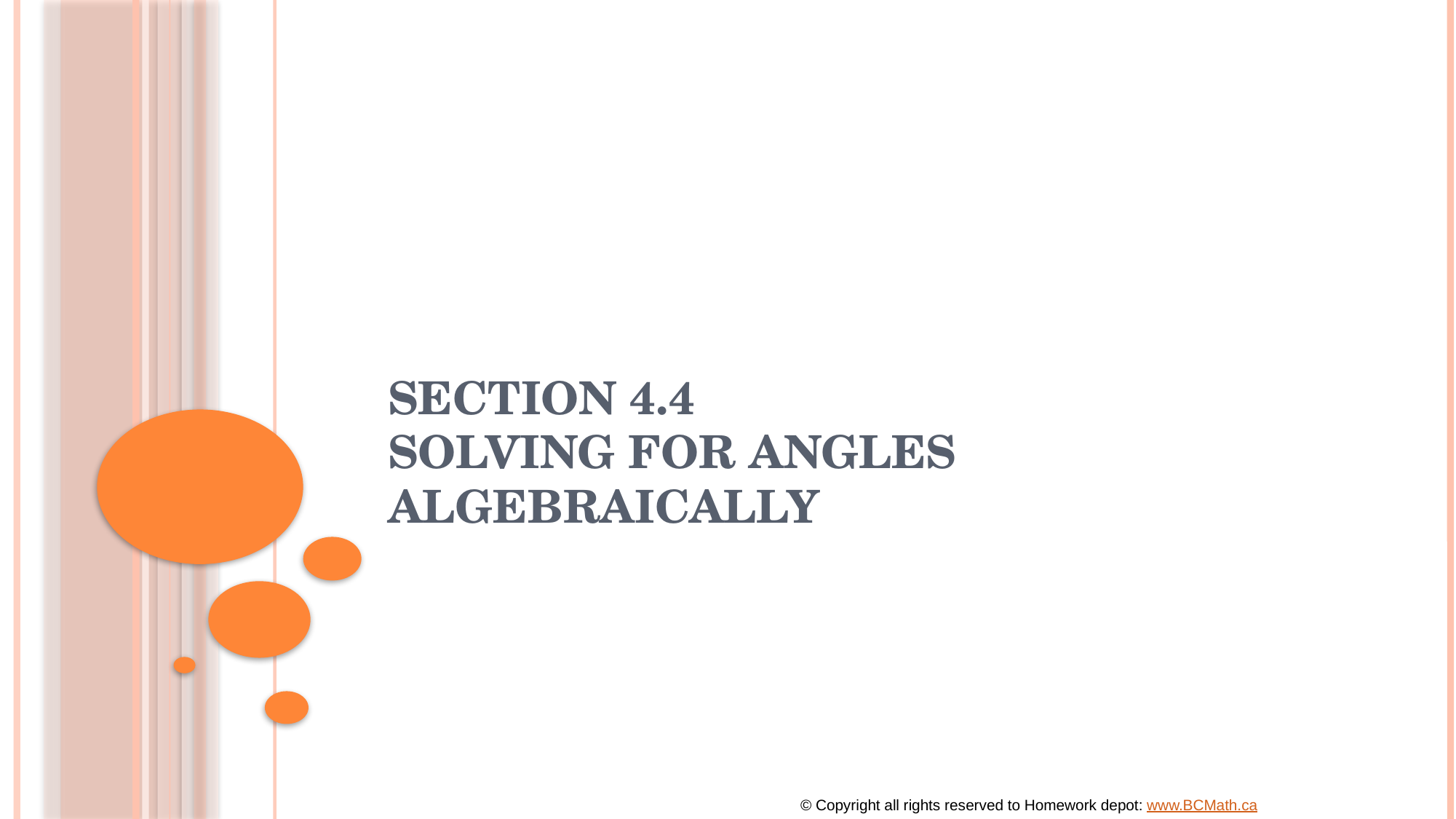

# Section 4.4 Solving For Angles Algebraically

© Copyright all rights reserved to Homework depot: www.BCMath.ca